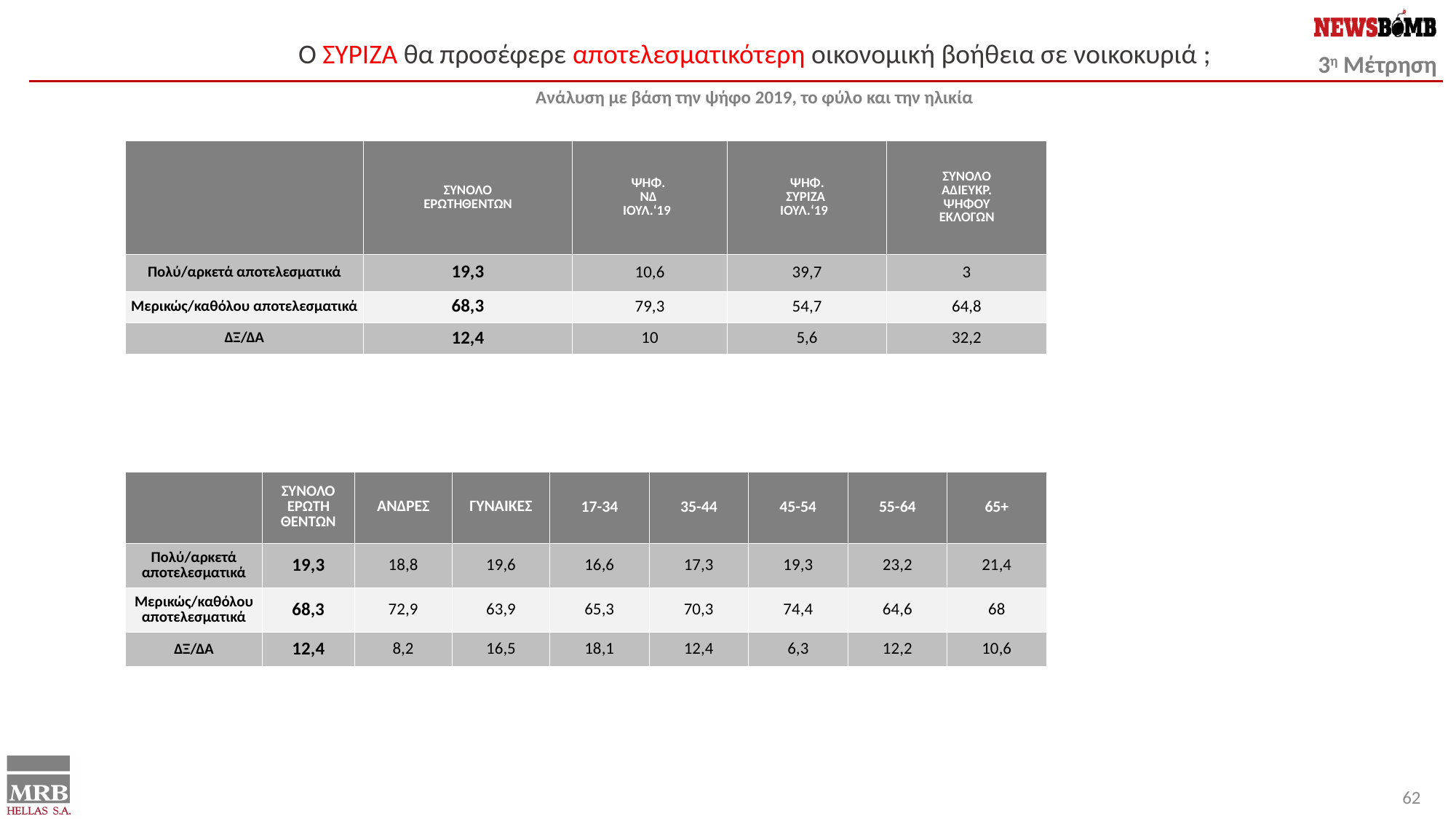

Ο ΣΥΡΙΖΑ θα προσέφερε αποτελεσματικότερη οικονομική βοήθεια σε νοικοκυριά ;

Ανάλυση με βάση την ψήφο 2019, το φύλο και την ηλικία
|  | ΣΥΝΟΛΟ ΕΡΩΤΗΘΕΝΤΩΝ | ΨΗΦ. ΝΔ ΙΟΥΛ.‘19 | ΨΗΦ. ΣΥΡΙΖΑ ΙΟΥΛ.‘19 | ΣΥΝΟΛΟ ΑΔΙΕΥΚΡ. ΨΗΦΟΥ ΕΚΛΟΓΩΝ |
| --- | --- | --- | --- | --- |
| Πολύ/αρκετά αποτελεσματικά | 19,3 | 10,6 | 39,7 | 3 |
| Μερικώς/καθόλου αποτελεσματικά | 68,3 | 79,3 | 54,7 | 64,8 |
| ΔΞ/ΔΑ | 12,4 | 10 | 5,6 | 32,2 |
|  | ΣΥΝΟΛΟ ΕΡΩΤΗ ΘΕΝΤΩΝ | ΑΝΔΡΕΣ | ΓΥΝΑΙΚΕΣ | 17-34 | 35-44 | 45-54 | 55-64 | 65+ |
| --- | --- | --- | --- | --- | --- | --- | --- | --- |
| Πολύ/αρκετά αποτελεσματικά | 19,3 | 18,8 | 19,6 | 16,6 | 17,3 | 19,3 | 23,2 | 21,4 |
| Μερικώς/καθόλου αποτελεσματικά | 68,3 | 72,9 | 63,9 | 65,3 | 70,3 | 74,4 | 64,6 | 68 |
| ΔΞ/ΔΑ | 12,4 | 8,2 | 16,5 | 18,1 | 12,4 | 6,3 | 12,2 | 10,6 |
62